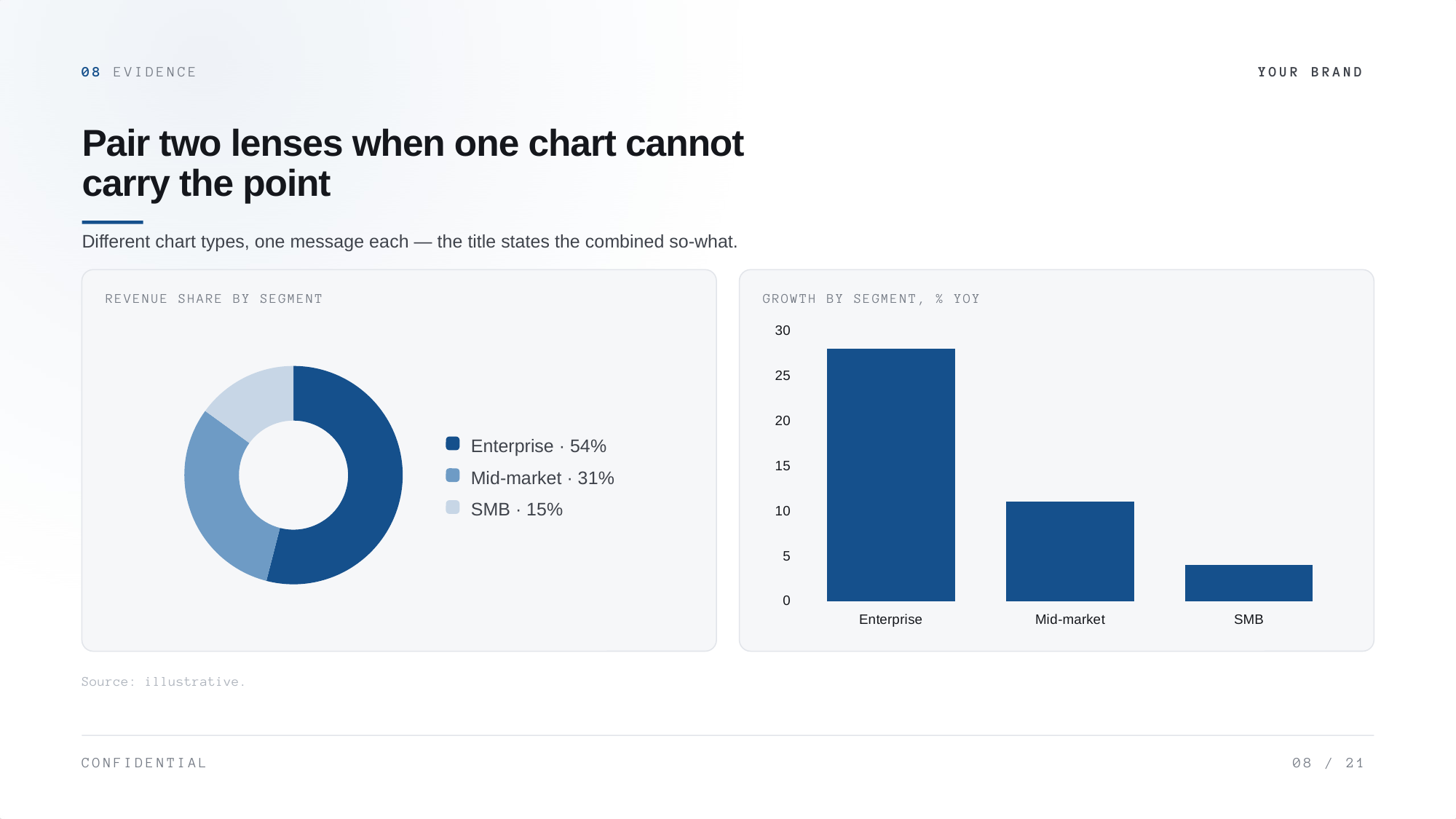

08 EVIDENCE
YOUR BRAND
Pair two lenses when one chart cannot
carry the point

Different chart types, one message each — the title states the combined so-what.

REVENUE SHARE BY SEGMENT
GROWTH BY SEGMENT, % YOY

### Chart

| Category | Growth, % YoY |
|---|---|
| Enterprise | 28.0 |
| Mid-market | 11.0 |
| SMB | 4.0 |

### Chart

| Category | Share |
|---|---|
| Enterprise | 54.0 |
| Mid-market | 31.0 |
| SMB | 15.0 |
Enterprise · 54%

Mid-market · 31%

SMB · 15%

Source: illustrative.

CONFIDENTIAL
08 / 21